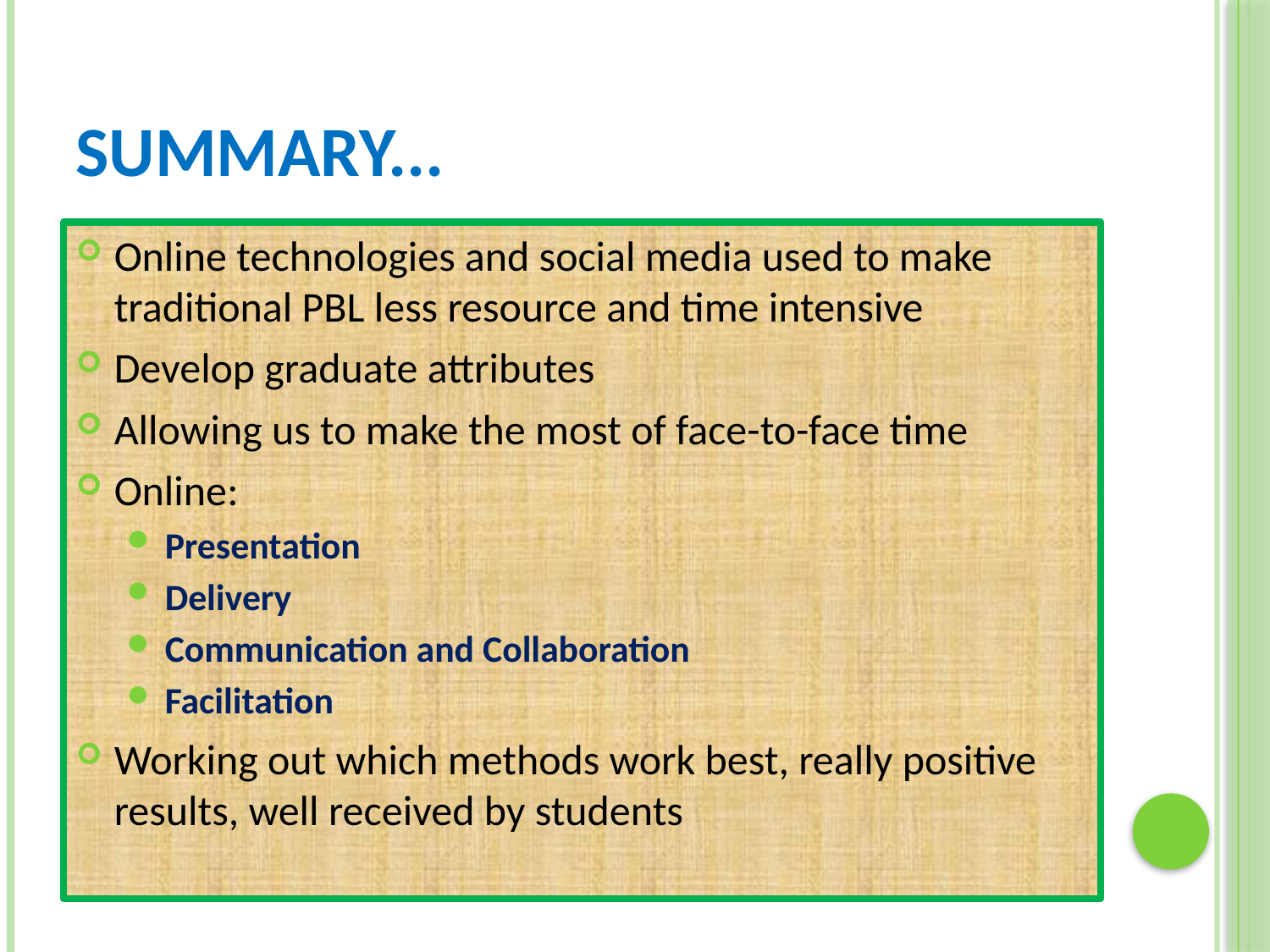

# Summary...
Online technologies and social media used to make traditional PBL less resource and time intensive
Develop graduate attributes
Allowing us to make the most of face-to-face time
Online:
Presentation
Delivery
Communication and Collaboration
Facilitation
Working out which methods work best, really positive results, well received by students